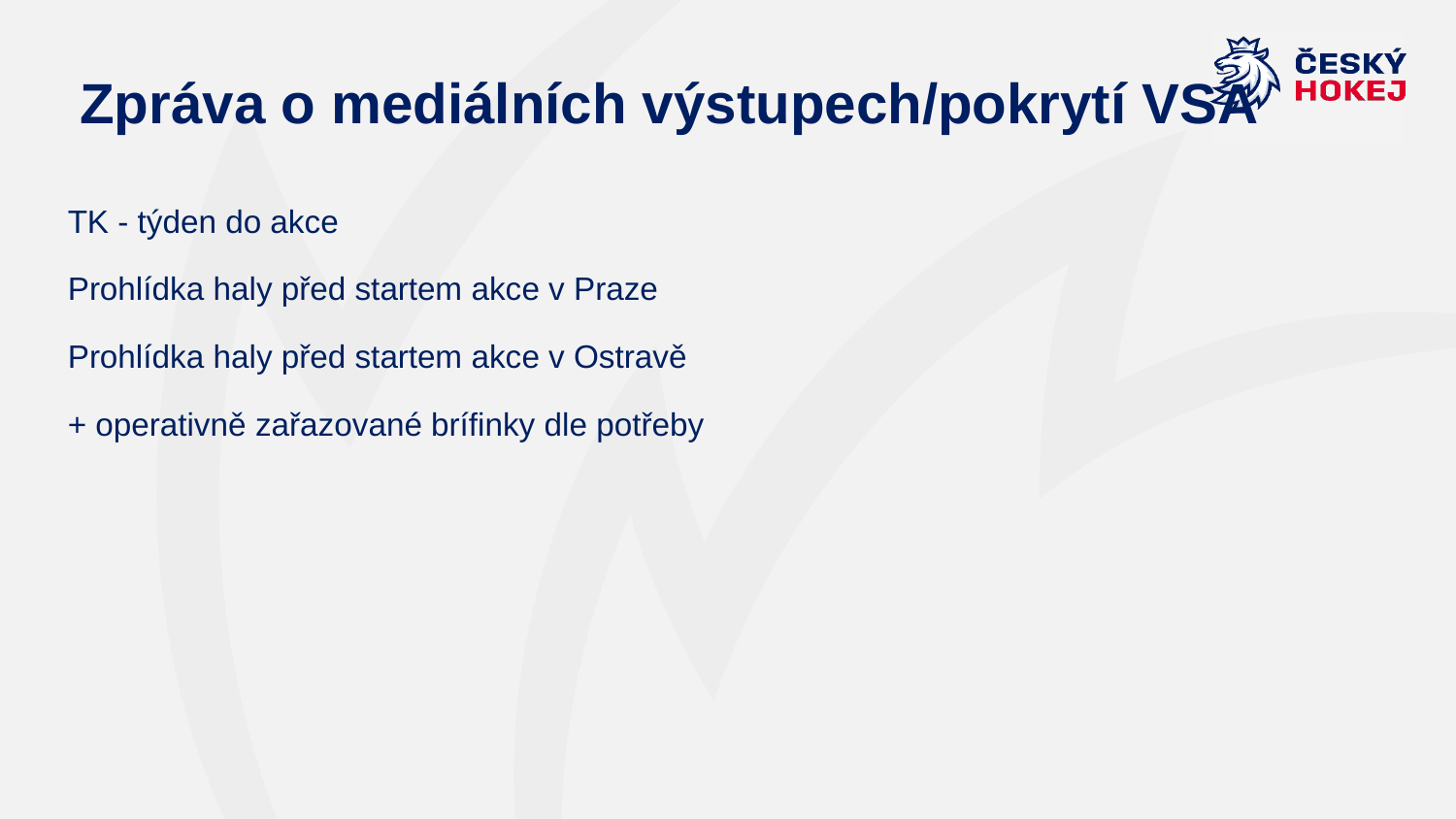

# Zpráva o mediálních výstupech/pokrytí VSA
TK - týden do akce
Prohlídka haly před startem akce v Praze
Prohlídka haly před startem akce v Ostravě
+ operativně zařazované brífinky dle potřeby